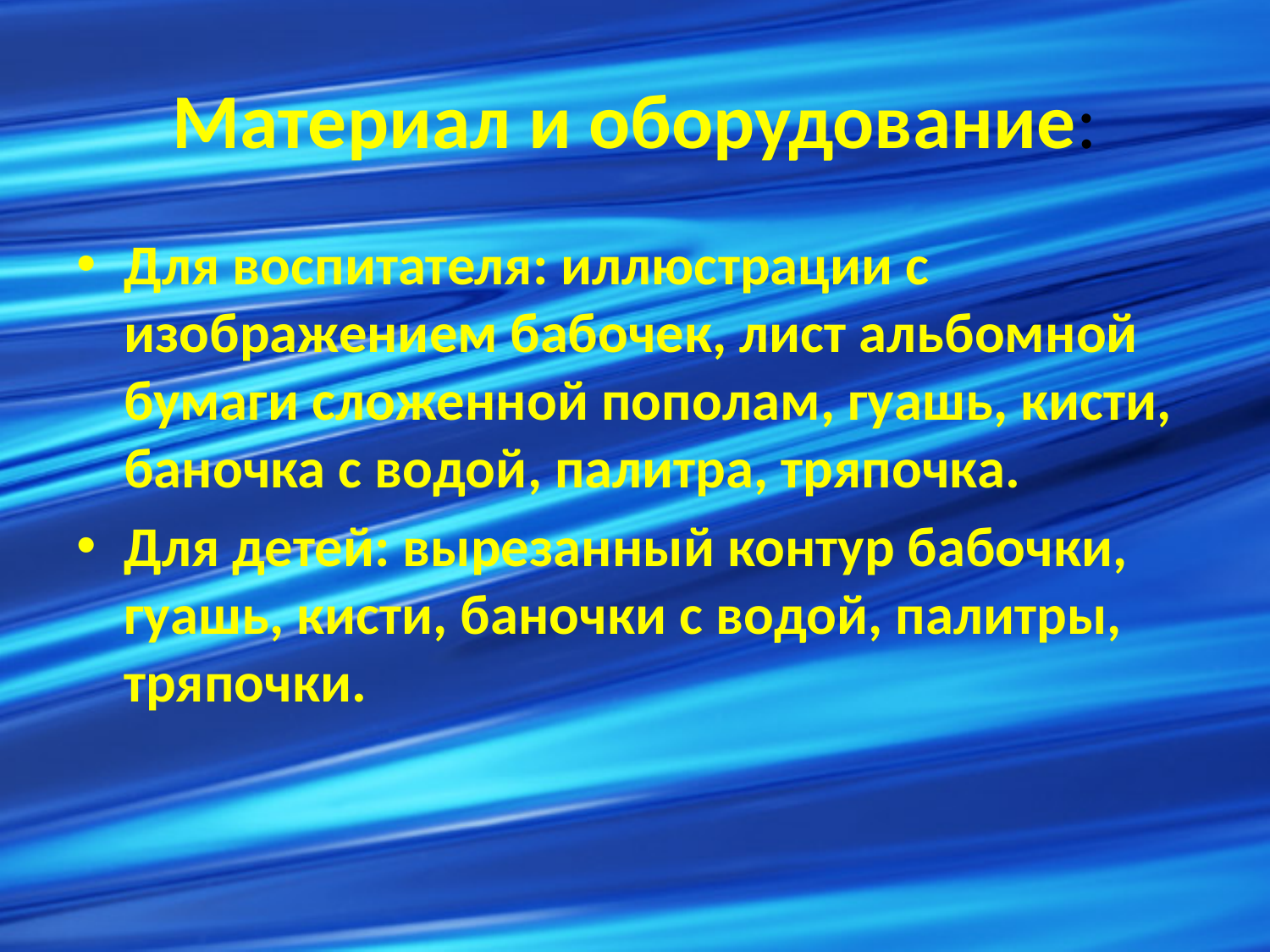

# Материал и оборудование:
Для воспитателя: иллюстрации с изображением бабочек, лист альбомной бумаги сложенной пополам, гуашь, кисти, баночка с водой, палитра, тряпочка.
Для детей: вырезанный контур бабочки, гуашь, кисти, баночки с водой, палитры, тряпочки.